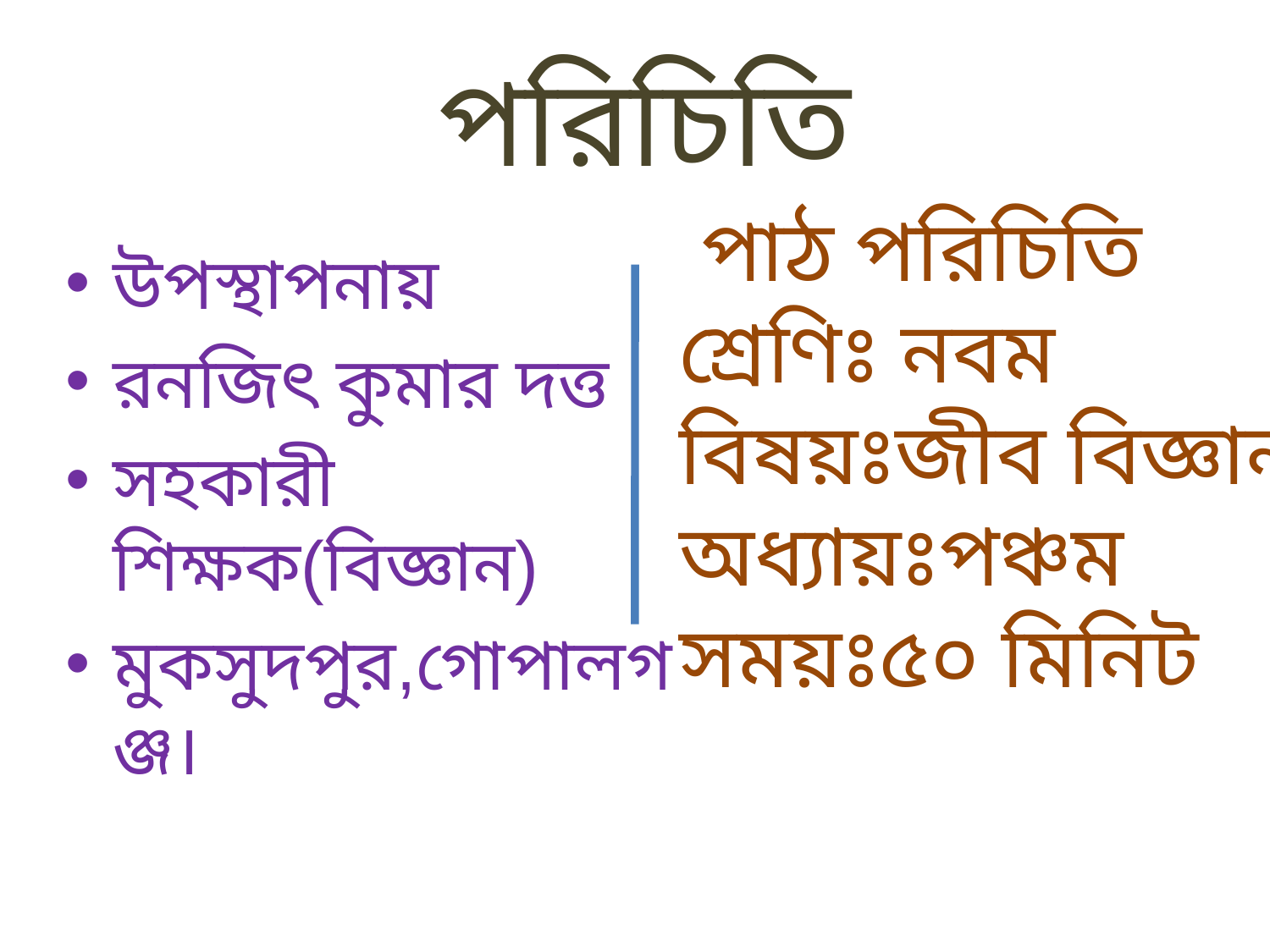

পরিচিতি
 পাঠ পরিচিতি
শ্রেণিঃ নবম
বিষয়ঃজীব বিজ্ঞান
অধ্যায়ঃপঞ্চম
সময়ঃ৫০ মিনিট

উপস্থাপনায়
রনজিৎ কুমার দত্ত
সহকারী শিক্ষক(বিজ্ঞান)
মুকসুদপুর,গোপালগঞ্জ।